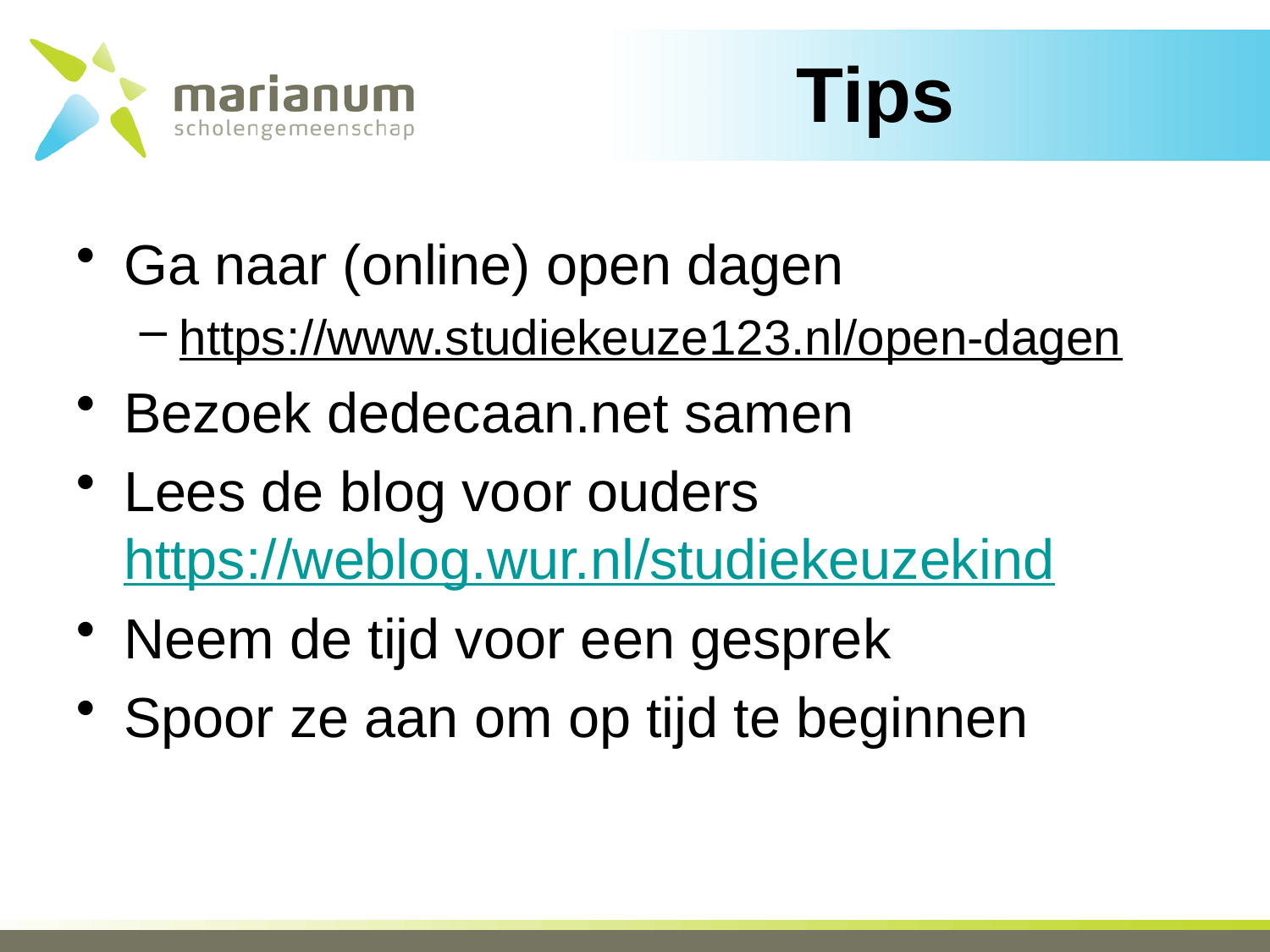

Tips
Ga naar (online) open dagen
https://www.studiekeuze123.nl/open-dagen
Bezoek dedecaan.net samen
Lees de blog voor ouders https://weblog.wur.nl/studiekeuzekind
Neem de tijd voor een gesprek
Spoor ze aan om op tijd te beginnen